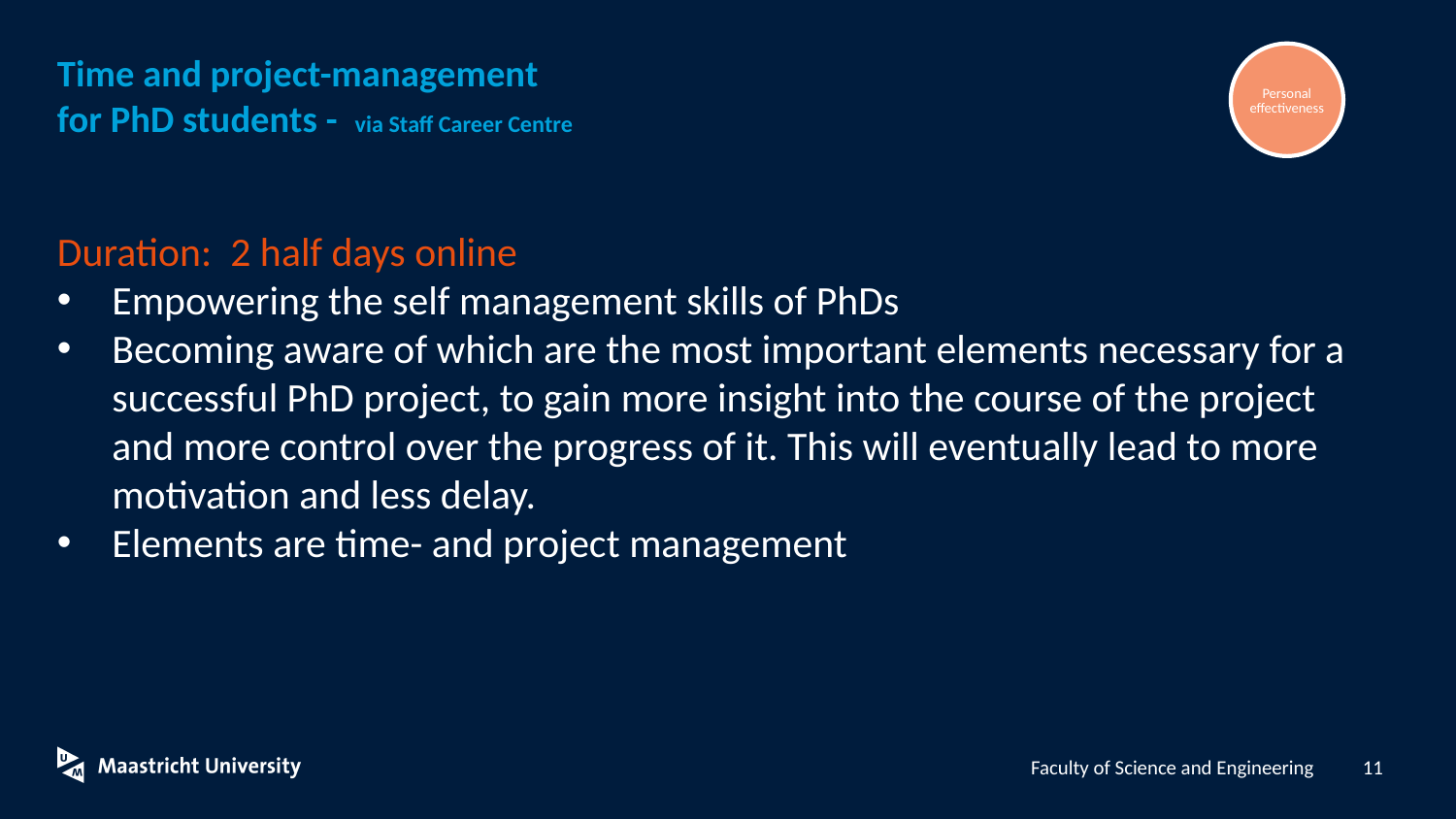

Personal effectiveness
# Time and project-management for PhD students -  via Staff Career Centre

Duration:  2 half days online
Empowering the self management skills of PhDs
Becoming aware of which are the most important elements necessary for a successful PhD project, to gain more insight into the course of the project and more control over the progress of it. This will eventually lead to more motivation and less delay.
Elements are time- and project management
11
Faculty of Science and Engineering